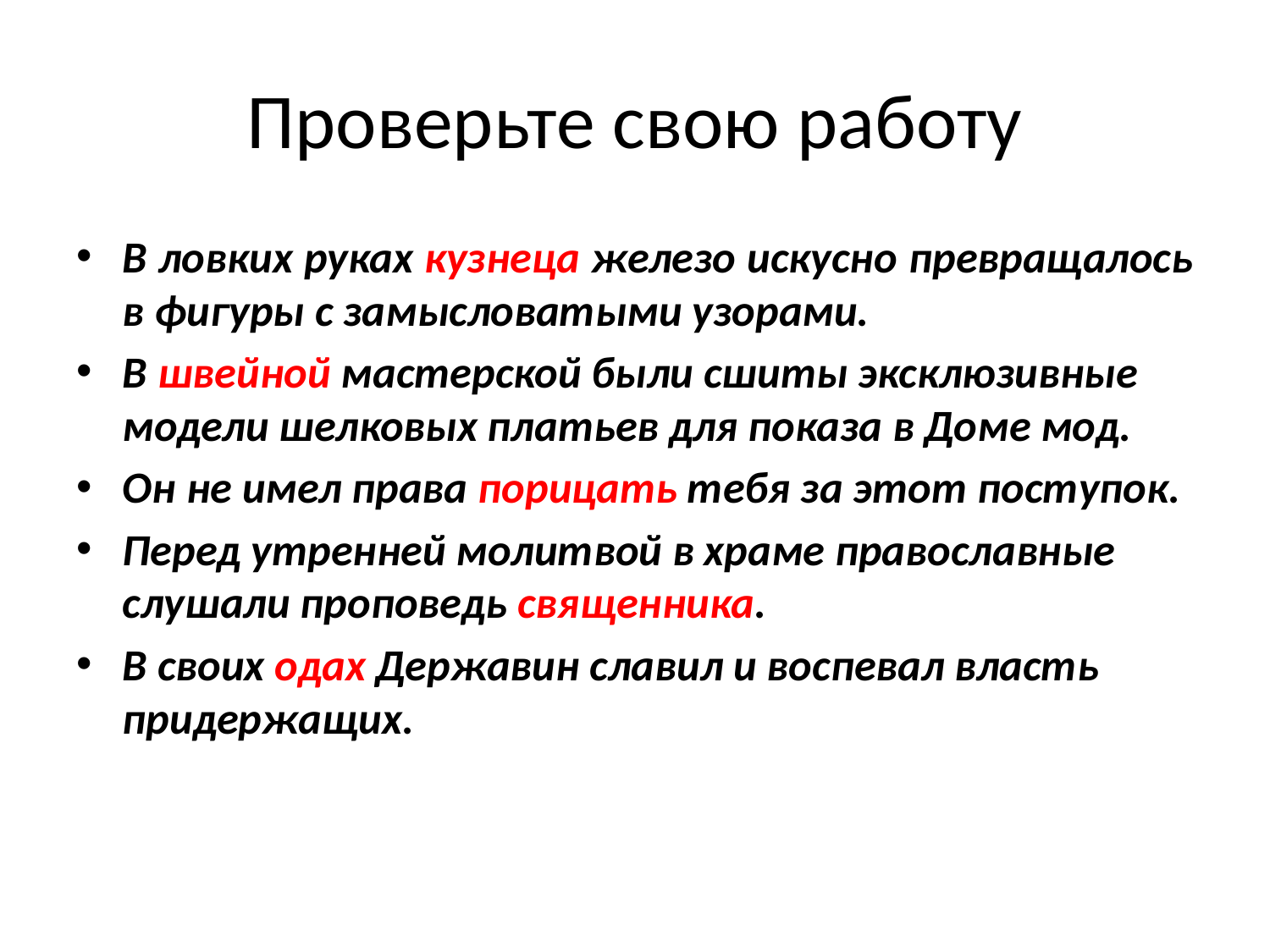

# Проверьте свою работу
В ловких руках кузнеца железо искусно превращалось в фигуры с замысловатыми узорами.
В швейной мастерской были сшиты эксклюзивные модели шелковых платьев для показа в Доме мод.
Он не имел права порицать тебя за этот поступок.
Перед утренней молитвой в храме православные слушали проповедь священника.
В своих одах Державин славил и воспевал власть придержащих.